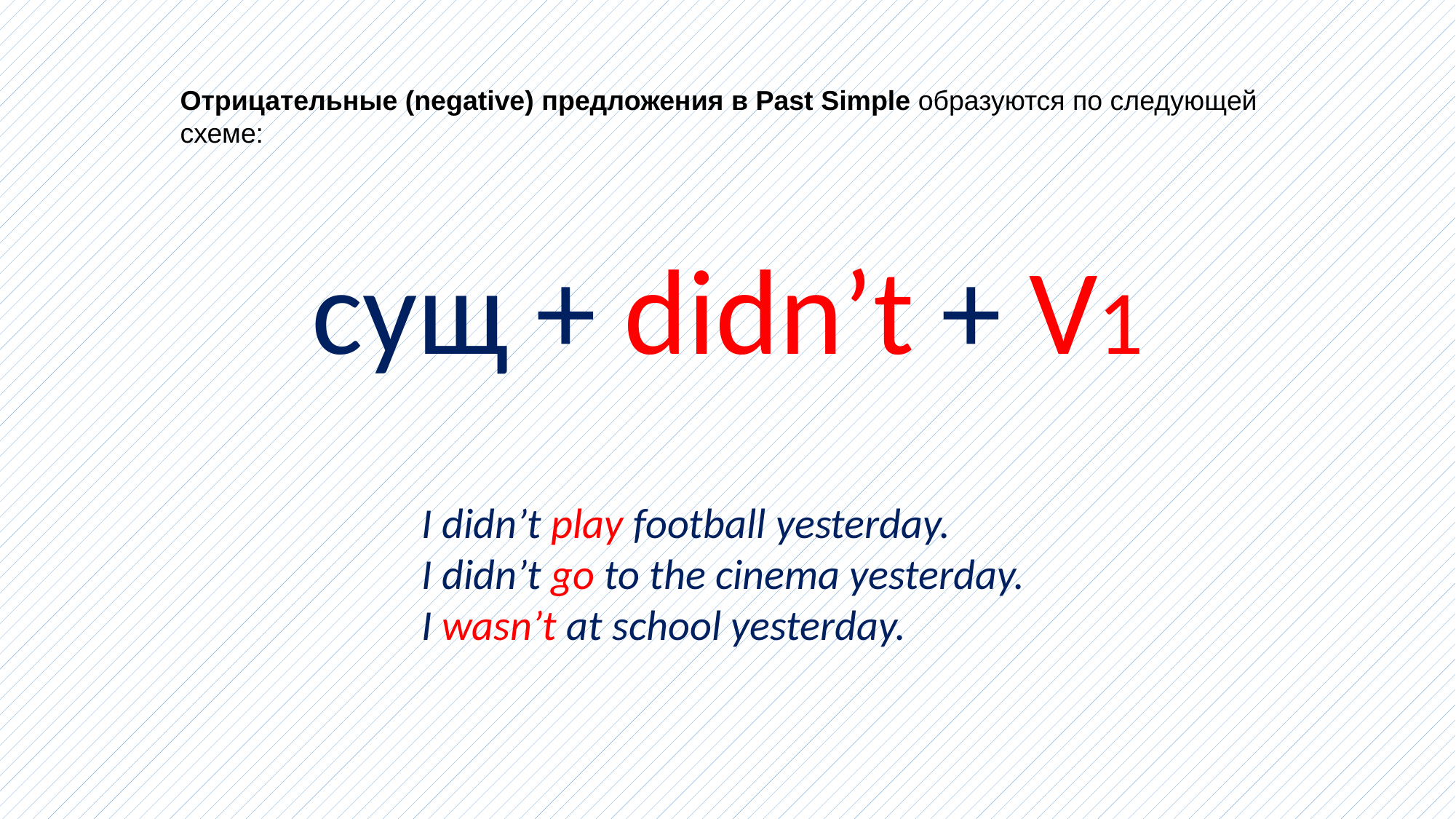

Отрицательные (negative) предложения в Past Simple образуются по следующей схеме:
сущ + didn’t + V1
I didn’t play football yesterday.
I didn’t go to the cinema yesterday.
I wasn’t at school yesterday.